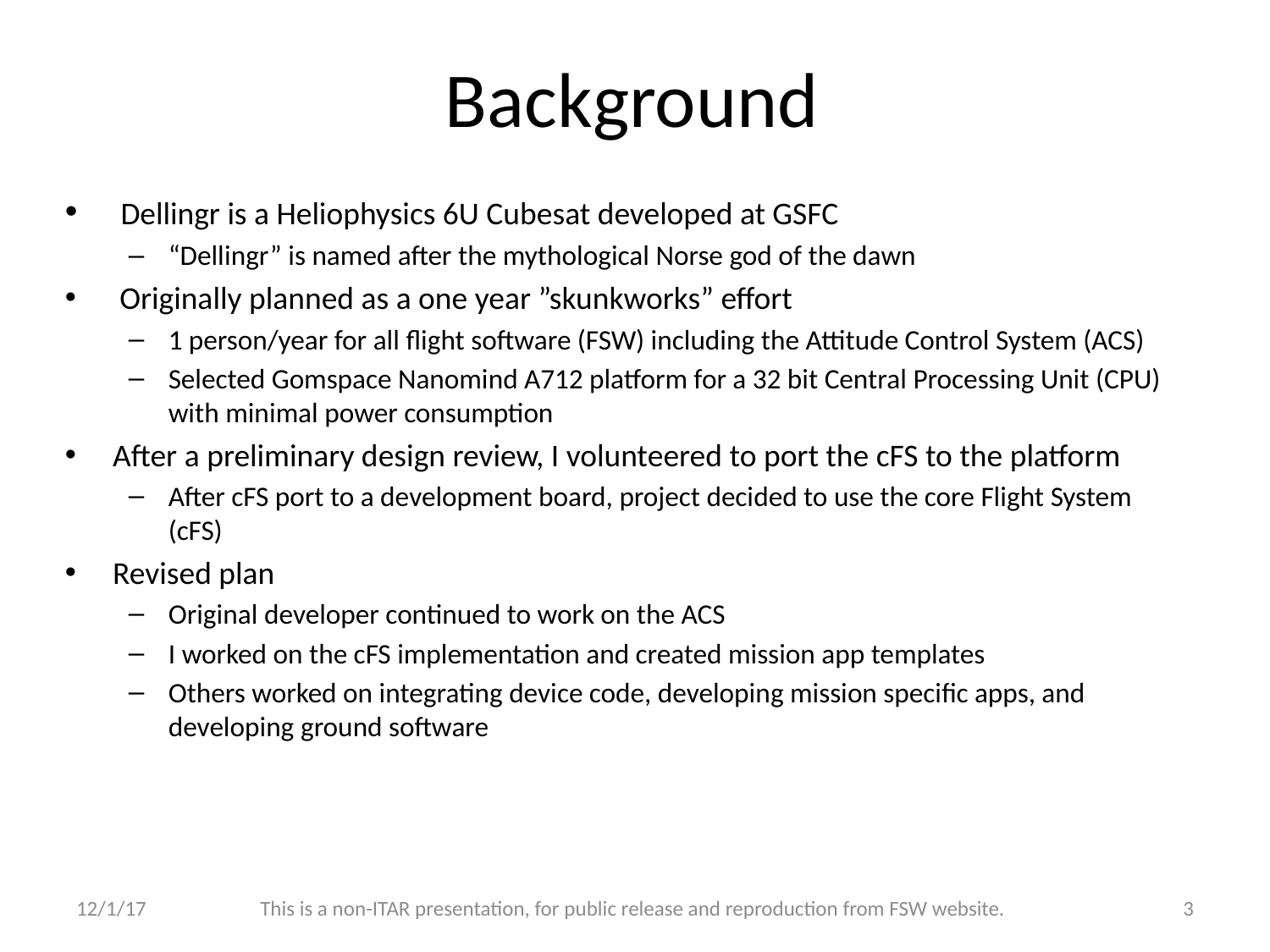

# Background
 Dellingr is a Heliophysics 6U Cubesat developed at GSFC
“Dellingr” is named after the mythological Norse god of the dawn
 Originally planned as a one year ”skunkworks” effort
1 person/year for all flight software (FSW) including the Attitude Control System (ACS)
Selected Gomspace Nanomind A712 platform for a 32 bit Central Processing Unit (CPU) with minimal power consumption
After a preliminary design review, I volunteered to port the cFS to the platform
After cFS port to a development board, project decided to use the core Flight System (cFS)
Revised plan
Original developer continued to work on the ACS
I worked on the cFS implementation and created mission app templates
Others worked on integrating device code, developing mission specific apps, and developing ground software

12/1/17
This is a non-ITAR presentation, for public release and reproduction from FSW website.
3